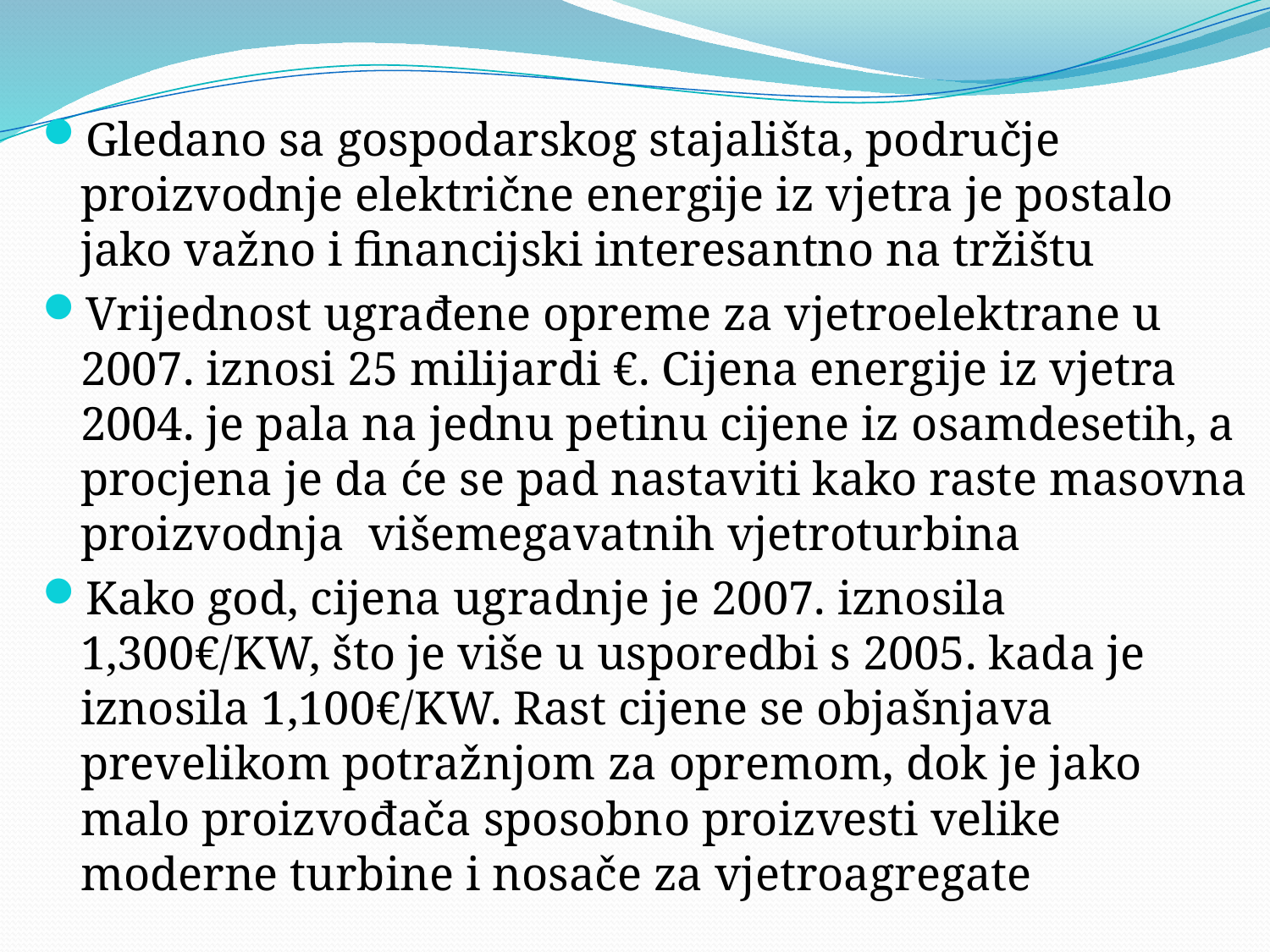

Gledano sa gospodarskog stajališta, područje proizvodnje električne energije iz vjetra je postalo jako važno i financijski interesantno na tržištu
Vrijednost ugrađene opreme za vjetroelektrane u 2007. iznosi 25 milijardi €. Cijena energije iz vjetra 2004. je pala na jednu petinu cijene iz osamdesetih, a procjena je da će se pad nastaviti kako raste masovna proizvodnja  višemegavatnih vjetroturbina
Kako god, cijena ugradnje je 2007. iznosila 1,300€/KW, što je više u usporedbi s 2005. kada je iznosila 1,100€/KW. Rast cijene se objašnjava prevelikom potražnjom za opremom, dok je jako malo proizvođača sposobno proizvesti velike moderne turbine i nosače za vjetroagregate